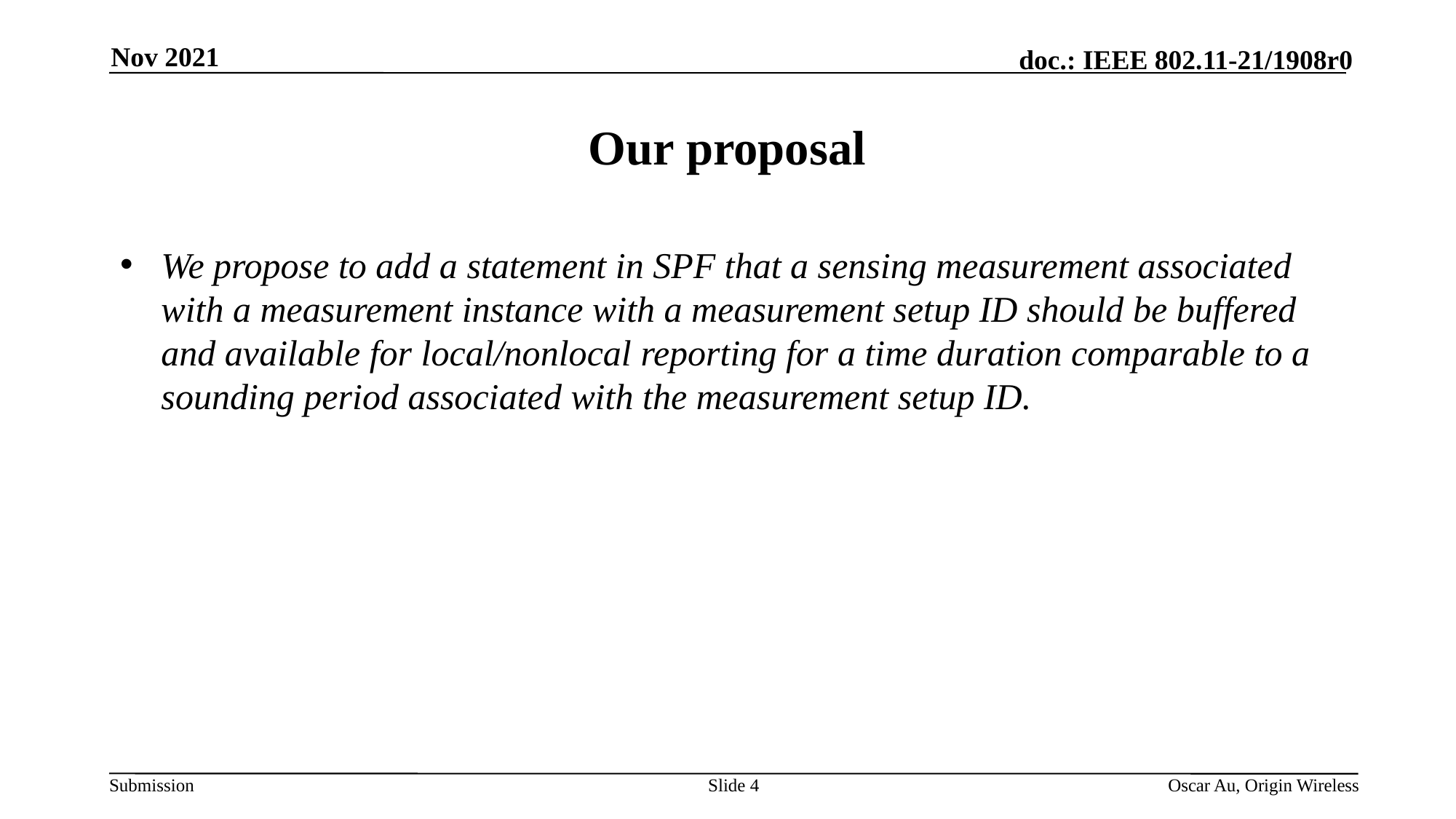

Nov 2021
# Our proposal
We propose to add a statement in SPF that a sensing measurement associated with a measurement instance with a measurement setup ID should be buffered and available for local/nonlocal reporting for a time duration comparable to a sounding period associated with the measurement setup ID.

Slide 4
Oscar Au, Origin Wireless